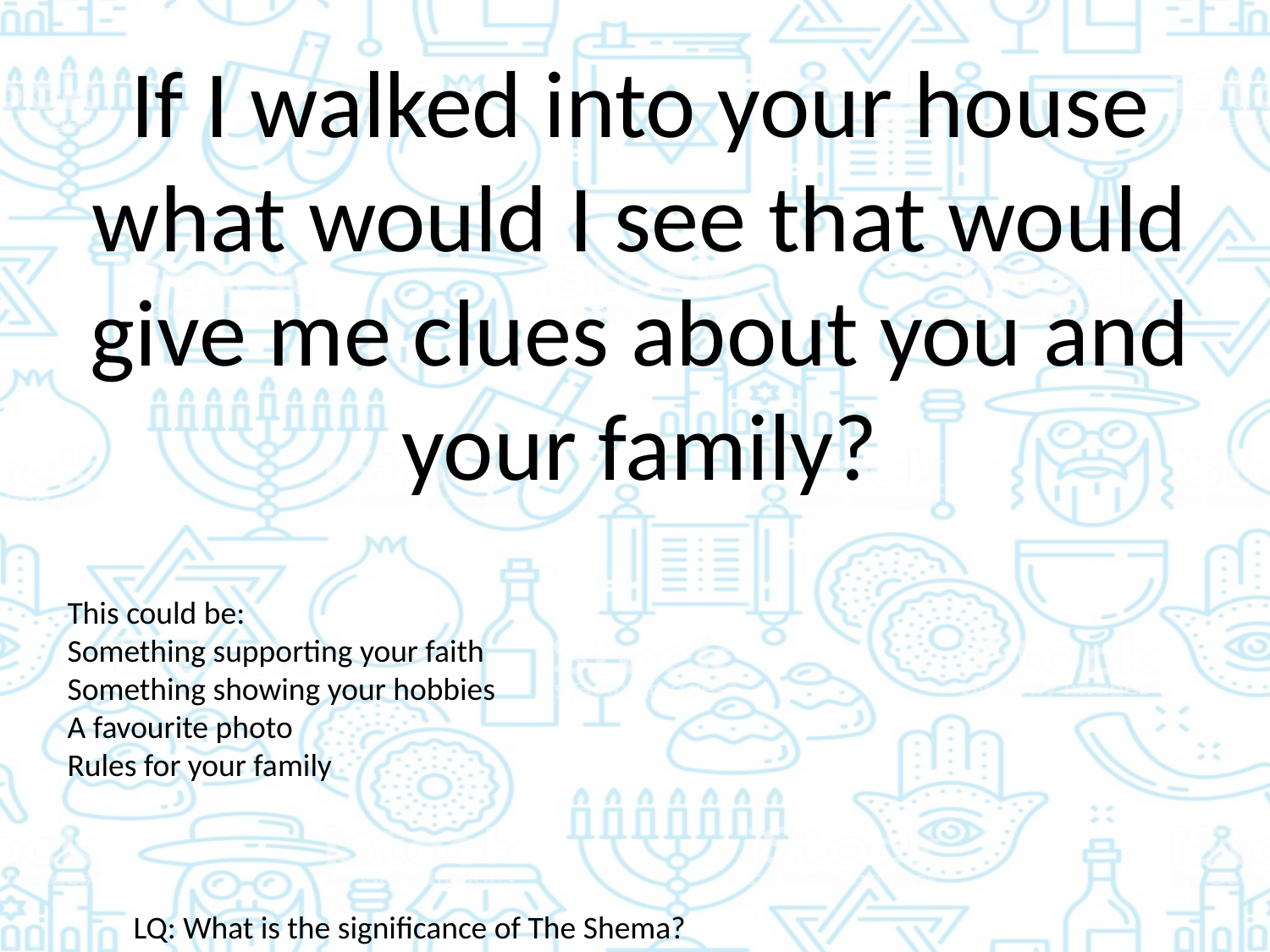

If I walked into your house what would I see that would give me clues about you and your family?
This could be:
Something supporting your faith
Something showing your hobbies
A favourite photo
Rules for your family
LQ: What is the significance of The Shema?
?